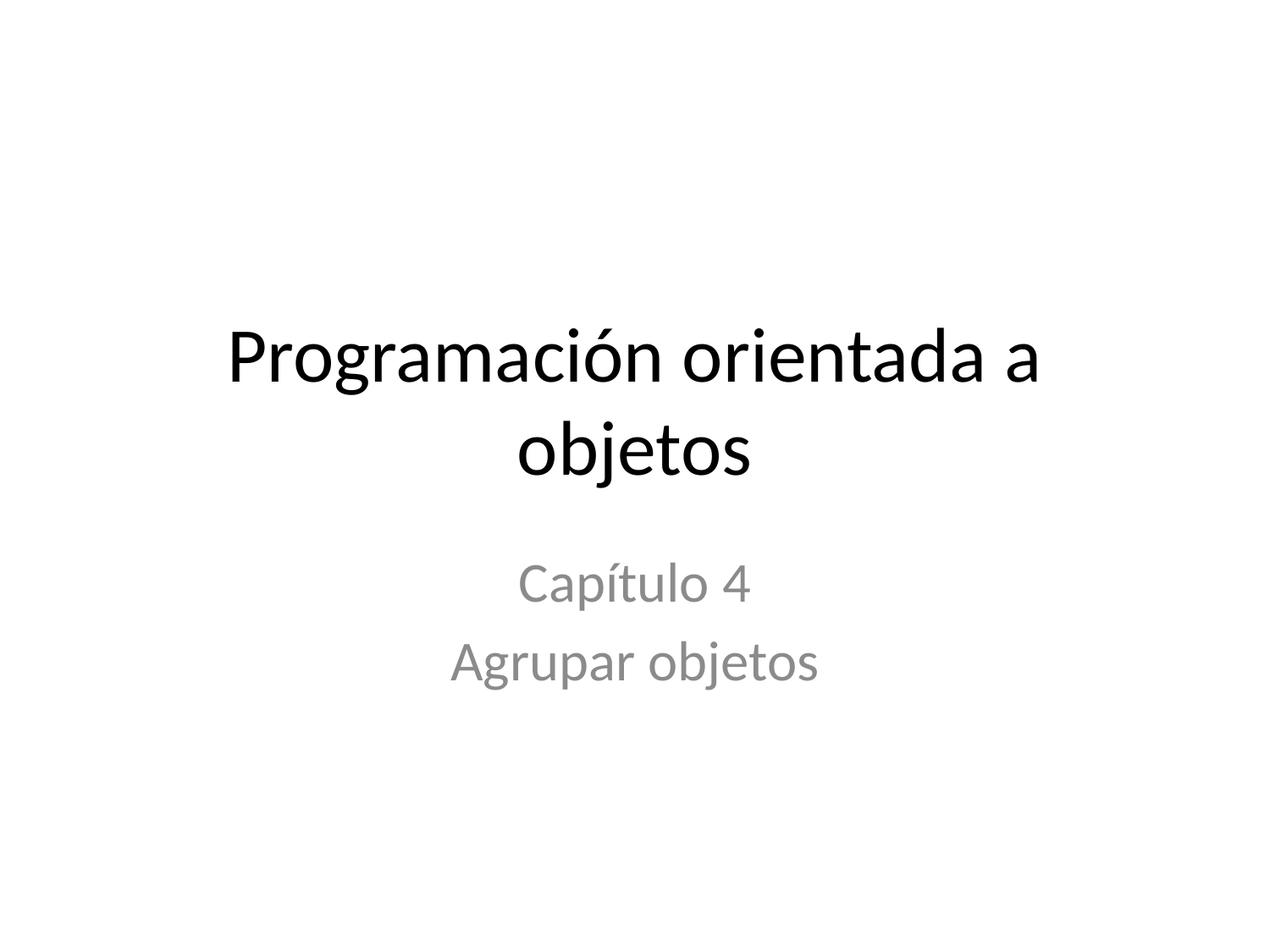

# Programación orientada a objetos
Capítulo 4
Agrupar objetos